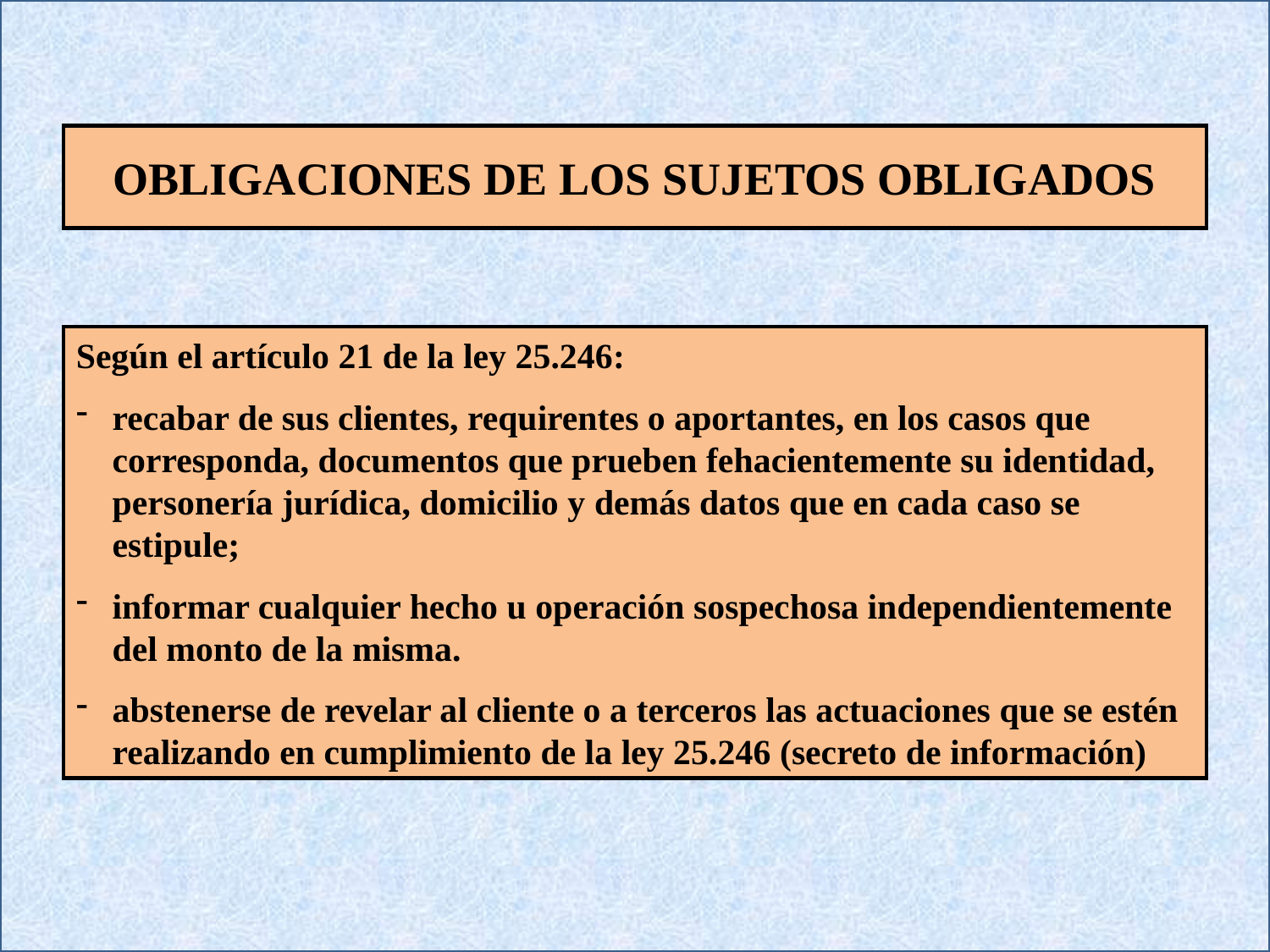

OBLIGACIONES DE LOS SUJETOS OBLIGADOS
Según el artículo 21 de la ley 25.246:
recabar de sus clientes, requirentes o aportantes, en los casos que corresponda, documentos que prueben fehacientemente su identidad, personería jurídica, domicilio y demás datos que en cada caso se estipule;
informar cualquier hecho u operación sospechosa independientemente del monto de la misma.
abstenerse de revelar al cliente o a terceros las actuaciones que se estén realizando en cumplimiento de la ley 25.246 (secreto de información)